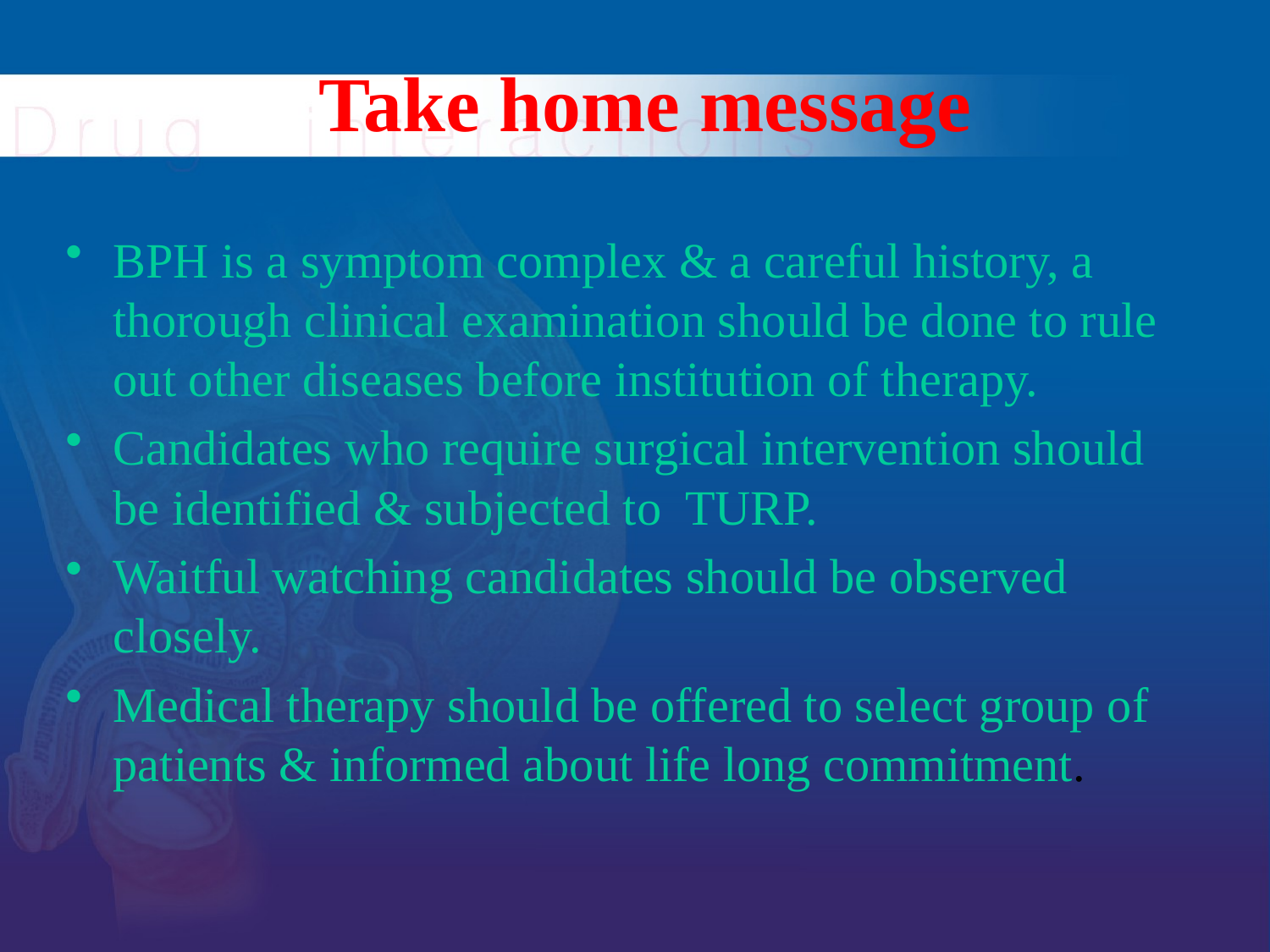

# Take home message
BPH is a symptom complex & a careful history, a thorough clinical examination should be done to rule out other diseases before institution of therapy.
Candidates who require surgical intervention should be identified & subjected to  TURP.
Waitful watching candidates should be observed closely.
Medical therapy should be offered to select group of patients & informed about life long commitment.